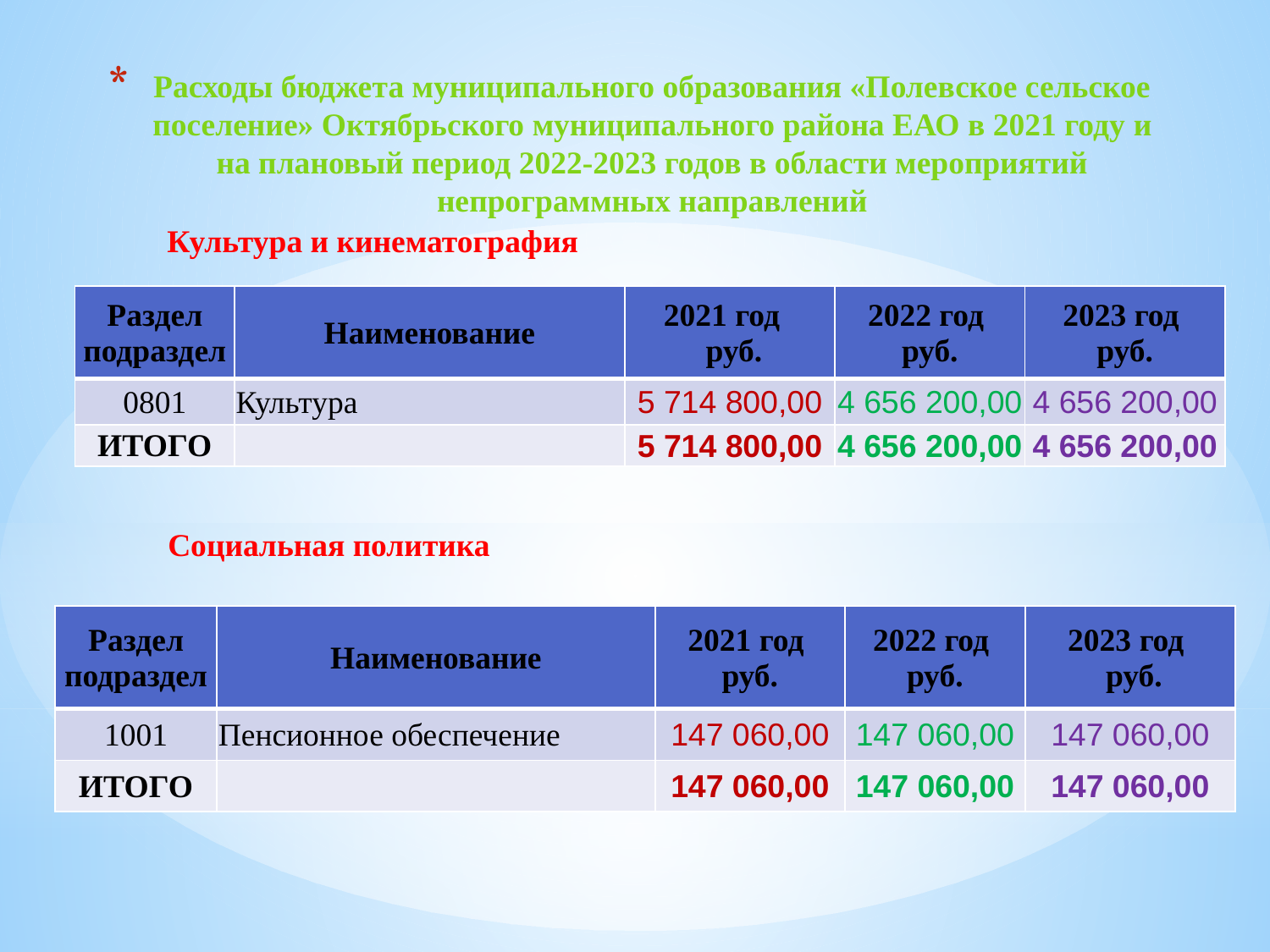

# Расходы бюджета муниципального образования «Полевское сельское поселение» Октябрьского муниципального района ЕАО в 2021 году и на плановый период 2022-2023 годов в области мероприятий непрограммных направлений
Культура и кинематография
| Раздел подраздел | Наименование | 2021 год руб. | 2022 год руб. | 2023 год руб. |
| --- | --- | --- | --- | --- |
| 0801 | Культура | 5 714 800,00 | 4 656 200,00 | 4 656 200,00 |
| ИТОГО |  | 5 714 800,00 | 4 656 200,00 | 4 656 200,00 |
Социальная политика
| Раздел подраздел | Наименование | 2021 год руб. | 2022 год руб. | 2023 год руб. |
| --- | --- | --- | --- | --- |
| 1001 | Пенсионное обеспечение | 147 060,00 | 147 060,00 | 147 060,00 |
| ИТОГО |  | 147 060,00 | 147 060,00 | 147 060,00 |